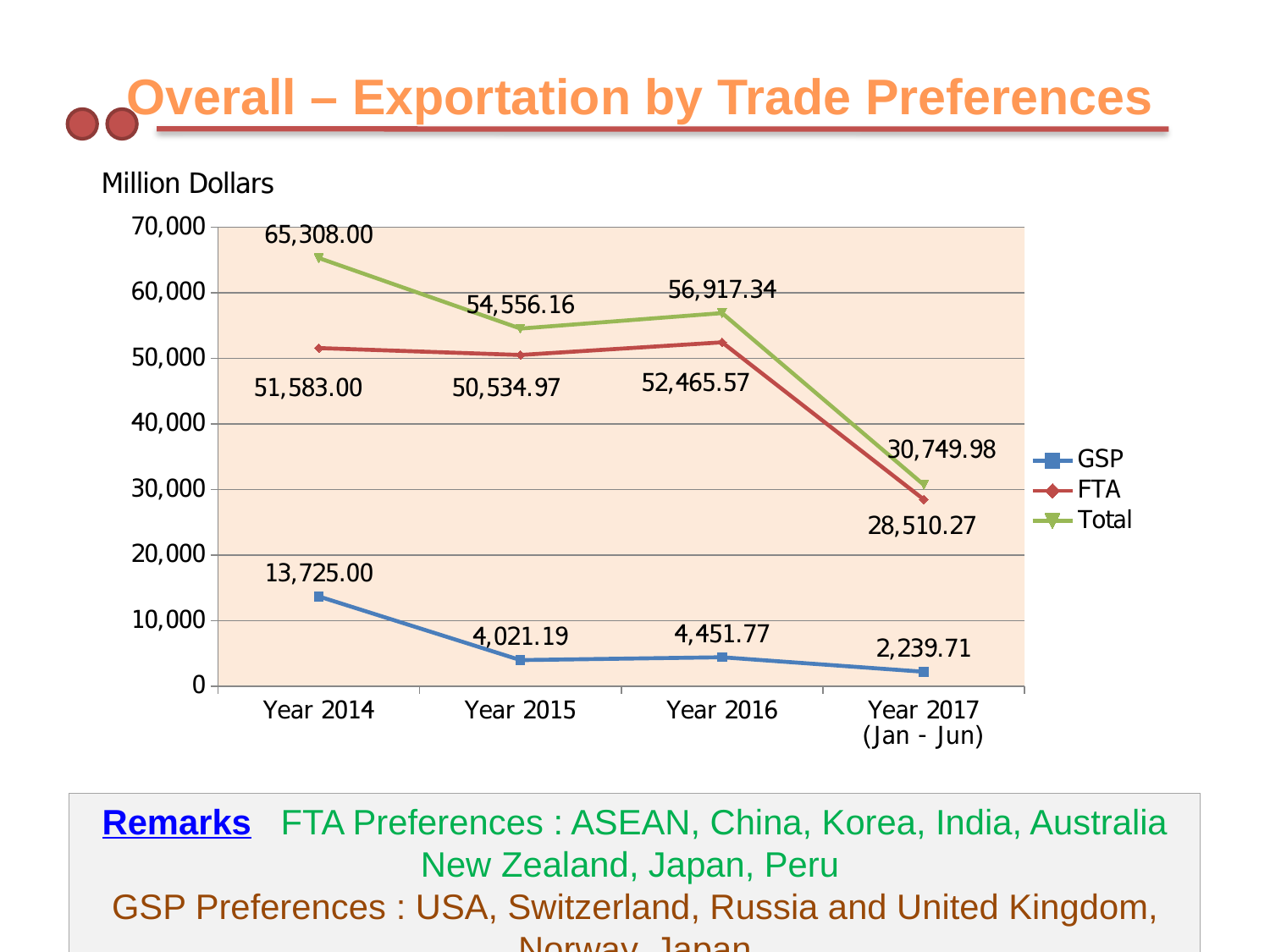

# Overall – Exportation by Trade Preferences

Million Dollars

### Chart

| Category | GSP | FTA | Total |
|---|---|---|---|
| Year 2014 | 13725.0 | 51583.0 | 65308.0 |
| Year 2015 | 4021.19 | 50534.97 | 54556.159999999996 |
| Year 2016 | 4451.77 | 52465.57 | 56917.34000000001 |
| Year 2017
(Jan - Jun) | 2239.71 | 28510.27 | 30749.98000000001 |
Remarks   FTA Preferences : ASEAN, China, Korea, India, Australia New Zealand, Japan, Peru
GSP Preferences : USA, Switzerland, Russia and United Kingdom, Norway, Japan